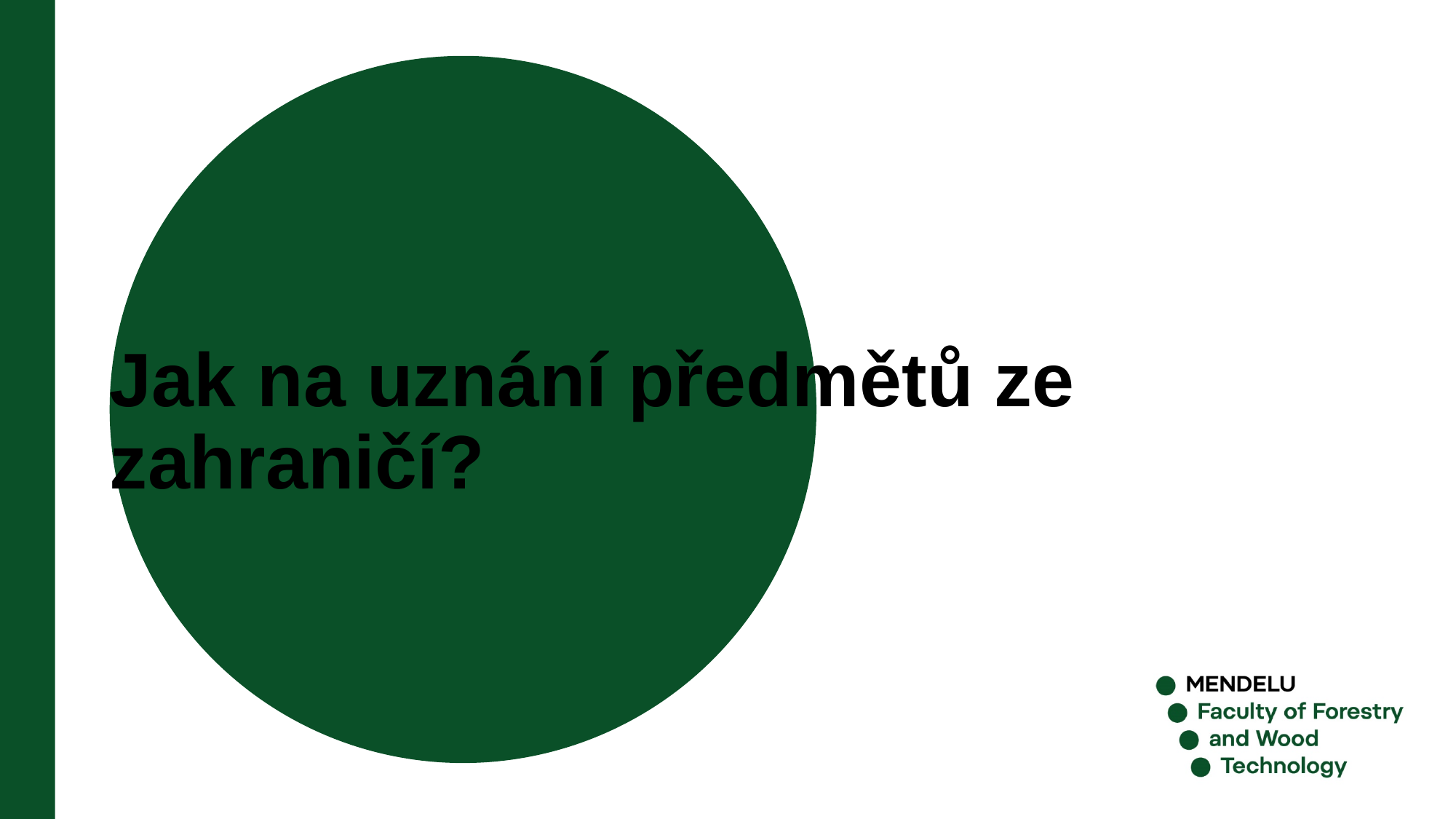

# Jak na uznání předmětů ze zahraničí?